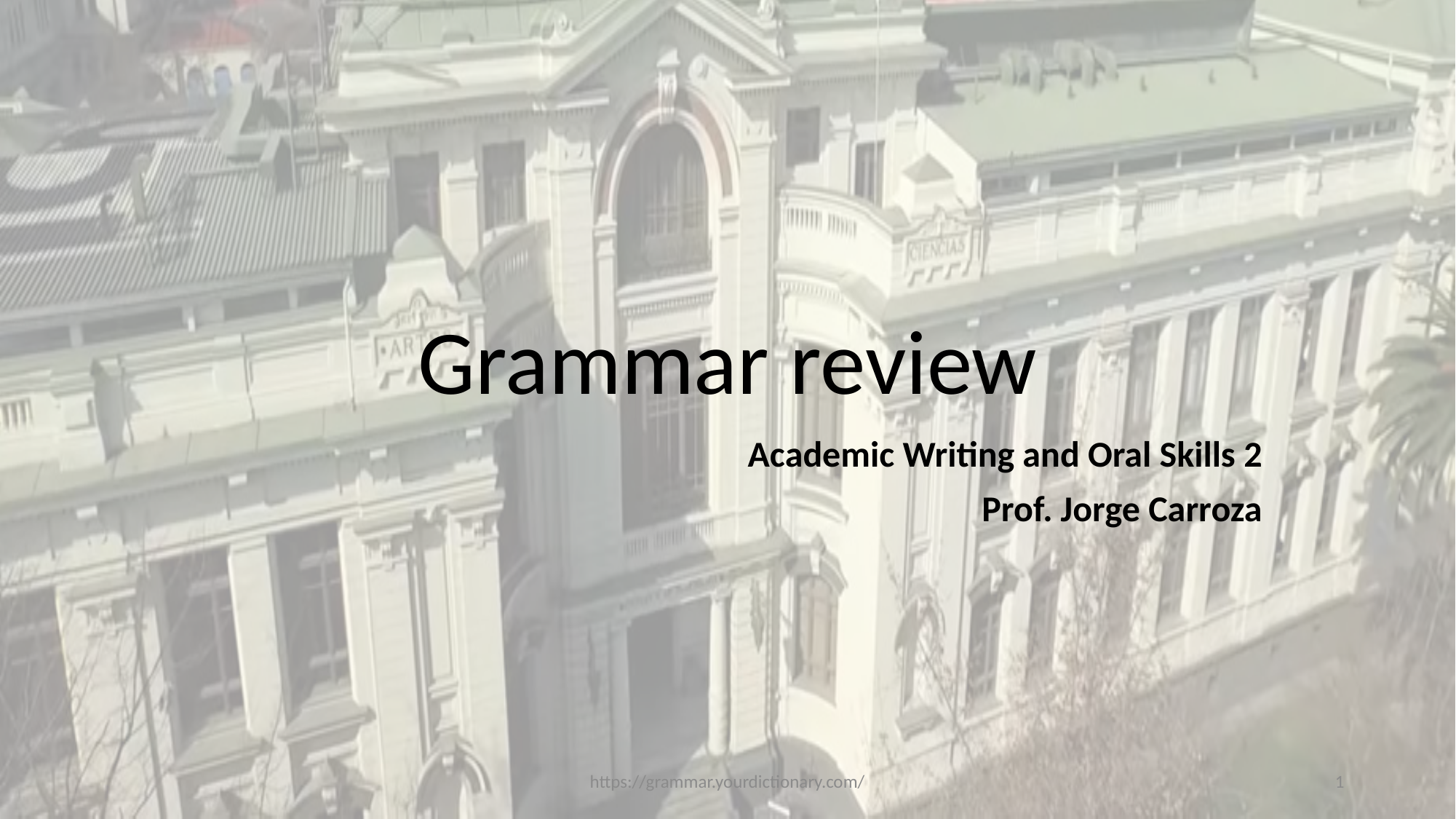

# Grammar review
Academic Writing and Oral Skills 2
Prof. Jorge Carroza
https://grammar.yourdictionary.com/
1